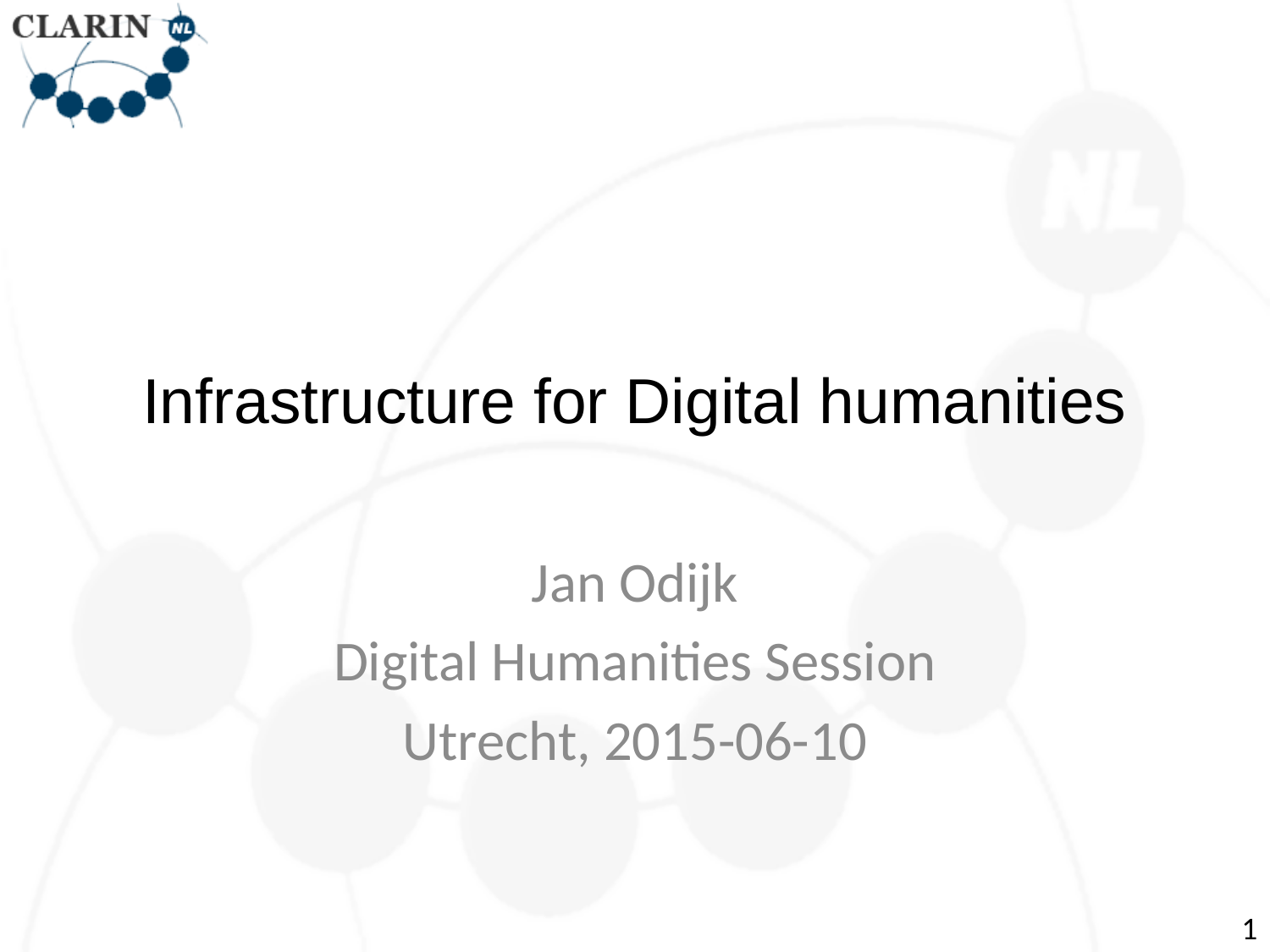

# Infrastructure for Digital humanities
Jan Odijk
Digital Humanities Session
Utrecht, 2015-06-10

1